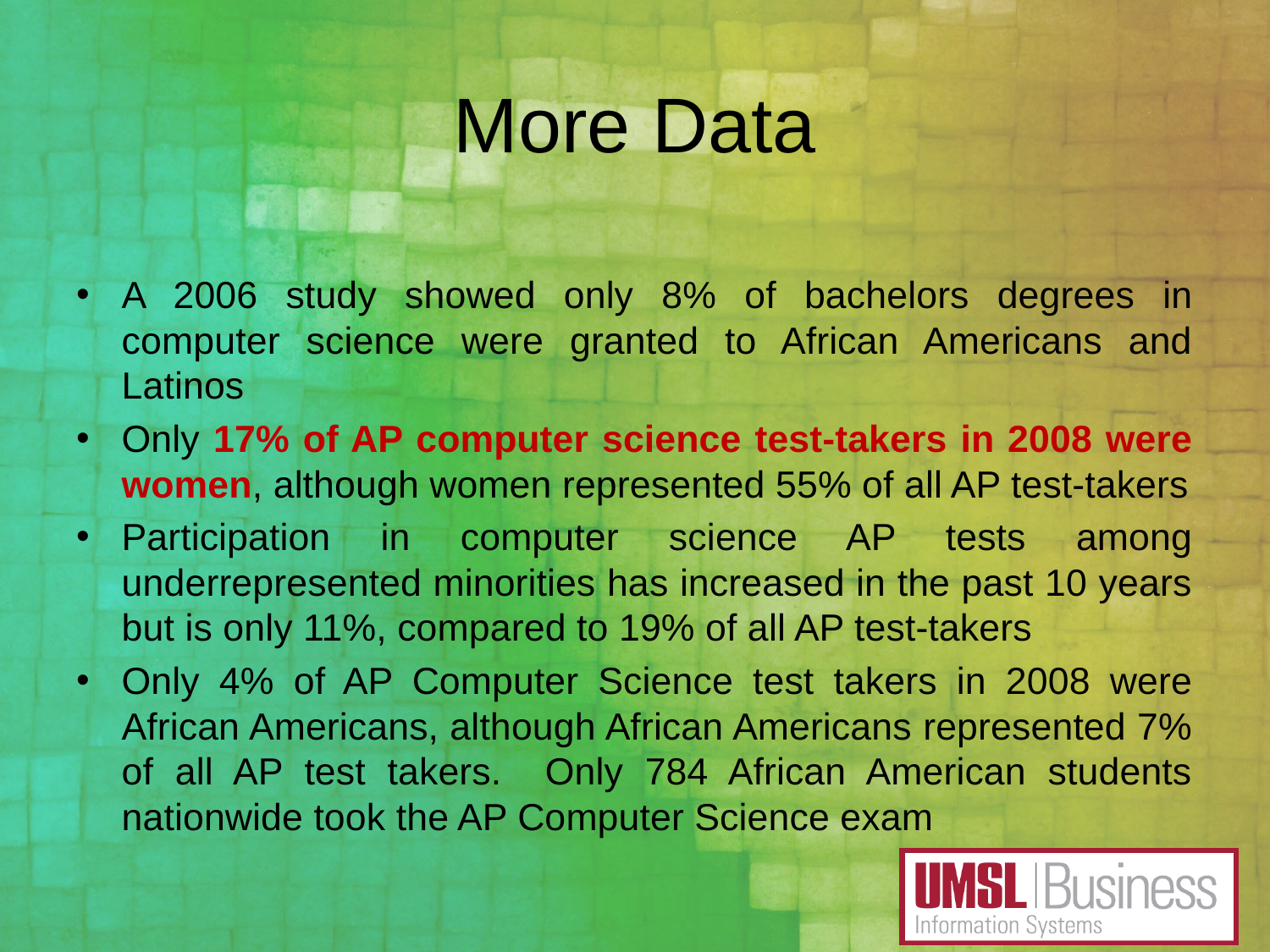

# More Data

A 2006 study showed only 8% of bachelors degrees in computer science were granted to African Americans and Latinos
Only 17% of AP computer science test-takers in 2008 were women, although women represented 55% of all AP test-takers
Participation in computer science AP tests among underrepresented minorities has increased in the past 10 years but is only 11%, compared to 19% of all AP test-takers
Only 4% of AP Computer Science test takers in 2008 were African Americans, although African Americans represented 7% of all AP test takers.  Only 784 African American students nationwide took the AP Computer Science exam